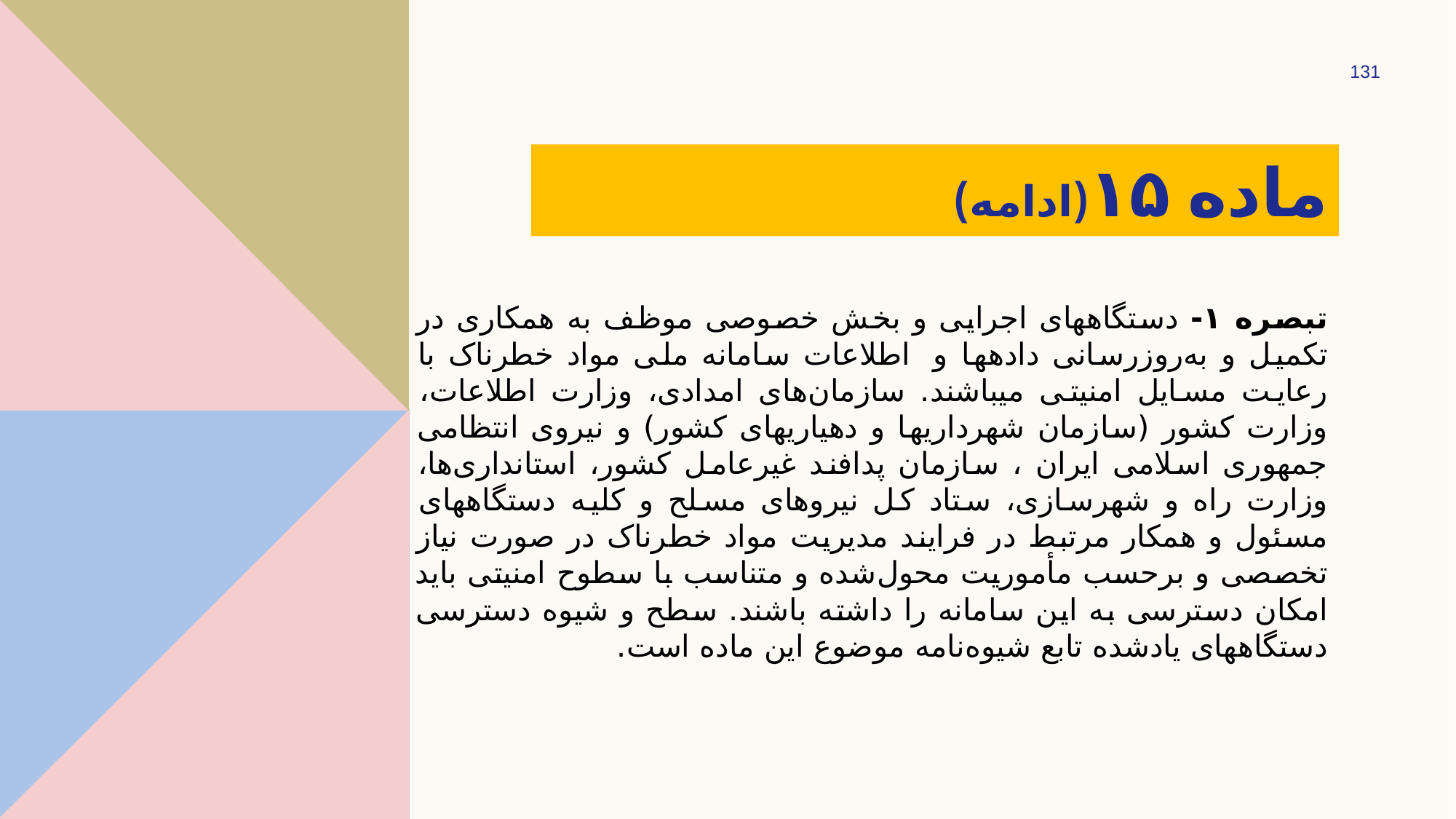

131
# ماده ۱۵(ادامه)
تبصره ۱- دستگاه­های اجرایی و بخش خصوصی موظف به همکاری در تکمیل و به‌روزرسانی داده­ها و  اطلاعات سامانه ملی مواد خطرناک با رعایت مسایل امنیتی می­باشند. سازمان‌های امدادی، وزارت اطلاعات، وزارت کشور (سازمان شهرداری­ها و دهیاری­های کشور) و نیروی انتظامی جمهوری اسلامی ایران ، سازمان پدافند غیرعامل کشور، استانداری‌ها، وزارت راه و شهرسازی، ستاد کل نیروهای مسلح و کلیه دستگاه­های مسئول و همکار مرتبط در فرایند مدیریت مواد خطرناک در صورت نیاز تخصصی و برحسب مأموریت محول‌شده و متناسب با سطوح امنیتی ­باید امکان دسترسی به این سامانه را داشته باشند. سطح و شیوه دسترسی دستگاه­های یادشده تابع شیوه‌نامه موضوع این ماده است.